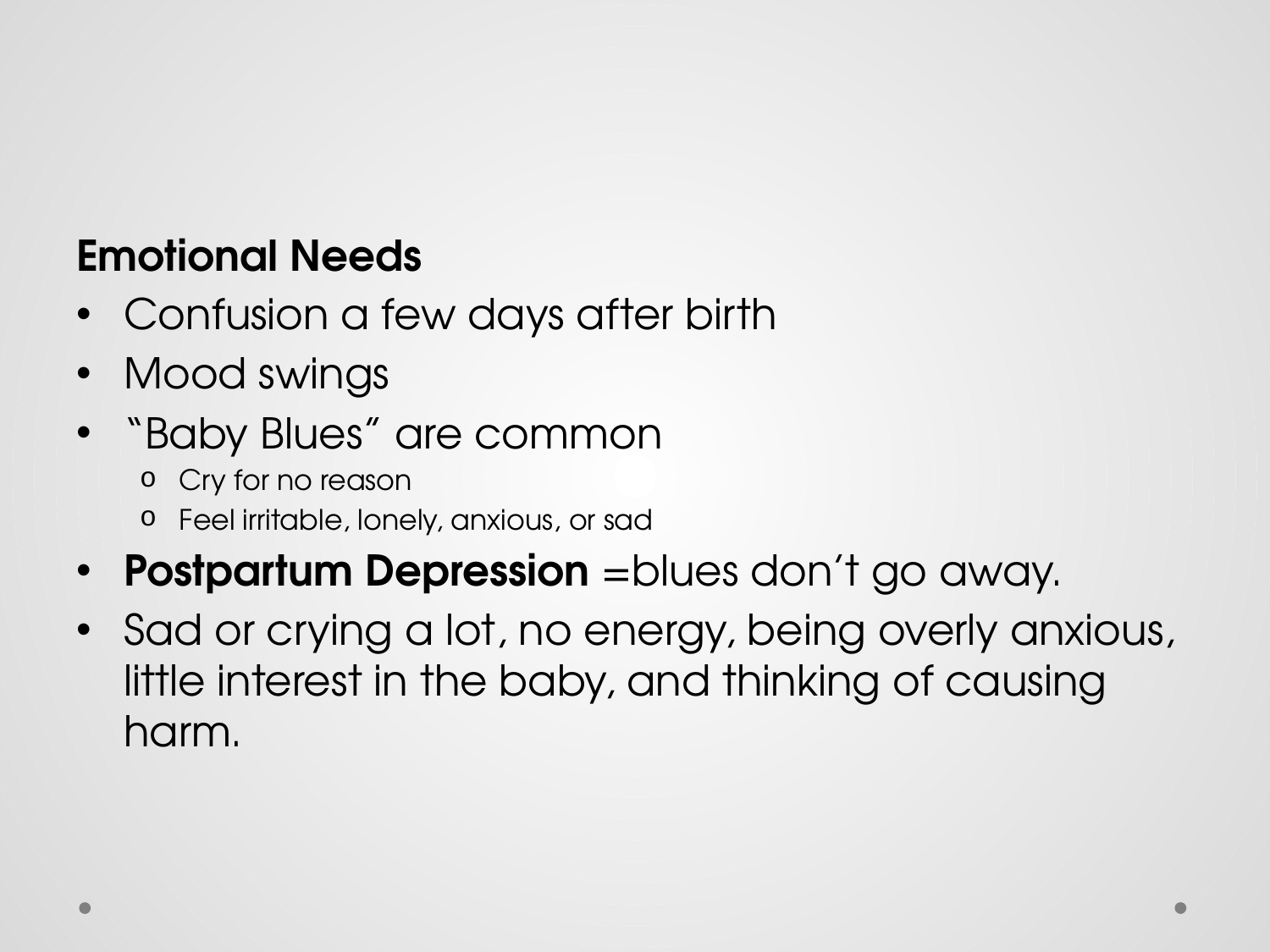

#
Emotional Needs
Confusion a few days after birth
Mood swings
“Baby Blues” are common
Cry for no reason
Feel irritable, lonely, anxious, or sad
Postpartum Depression =blues don’t go away.
Sad or crying a lot, no energy, being overly anxious, little interest in the baby, and thinking of causing harm.